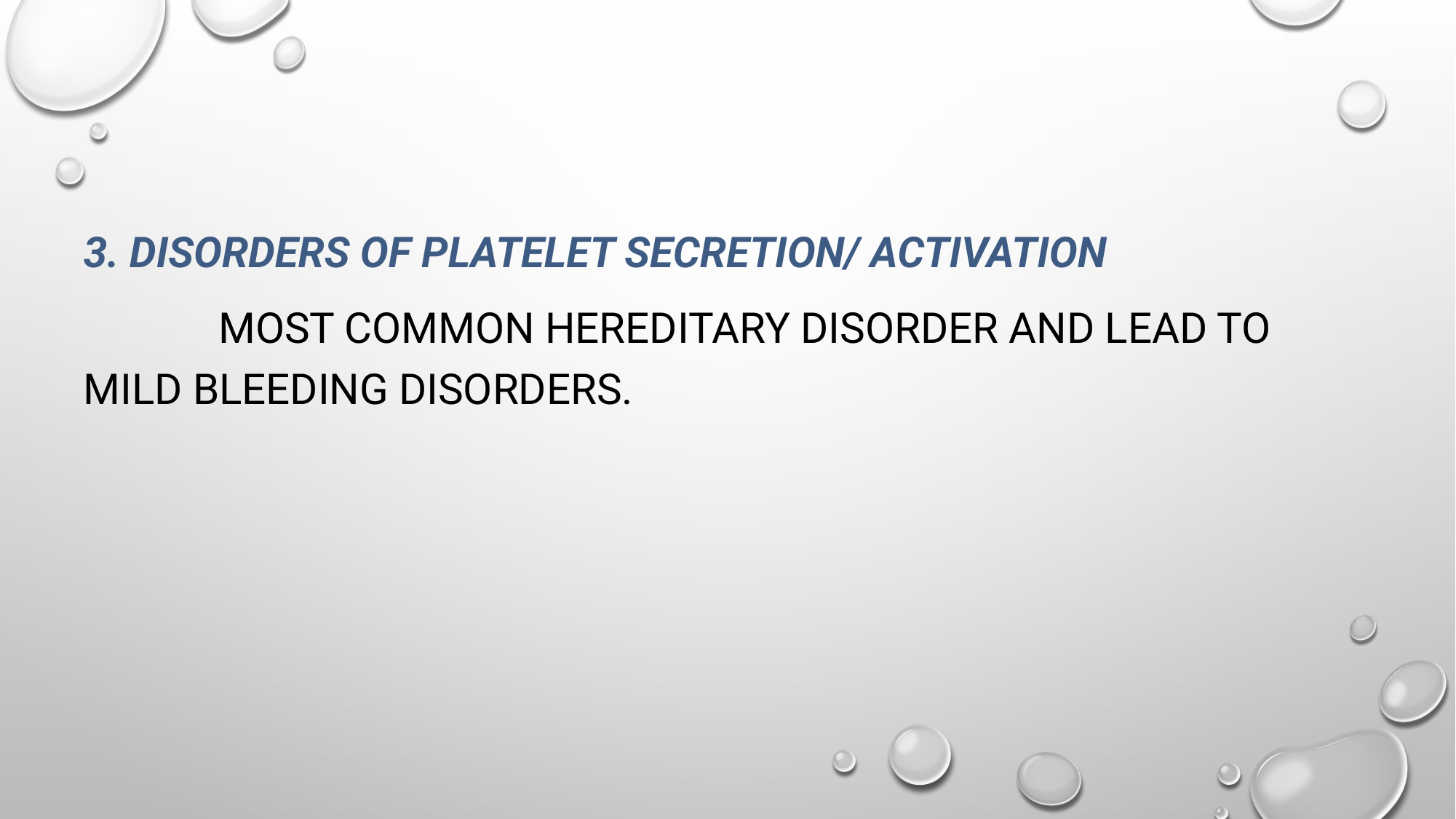

3. Disorders of platelet secretion/ activation
             Most common hereditary disorder And lead to mild bleeding disorders.